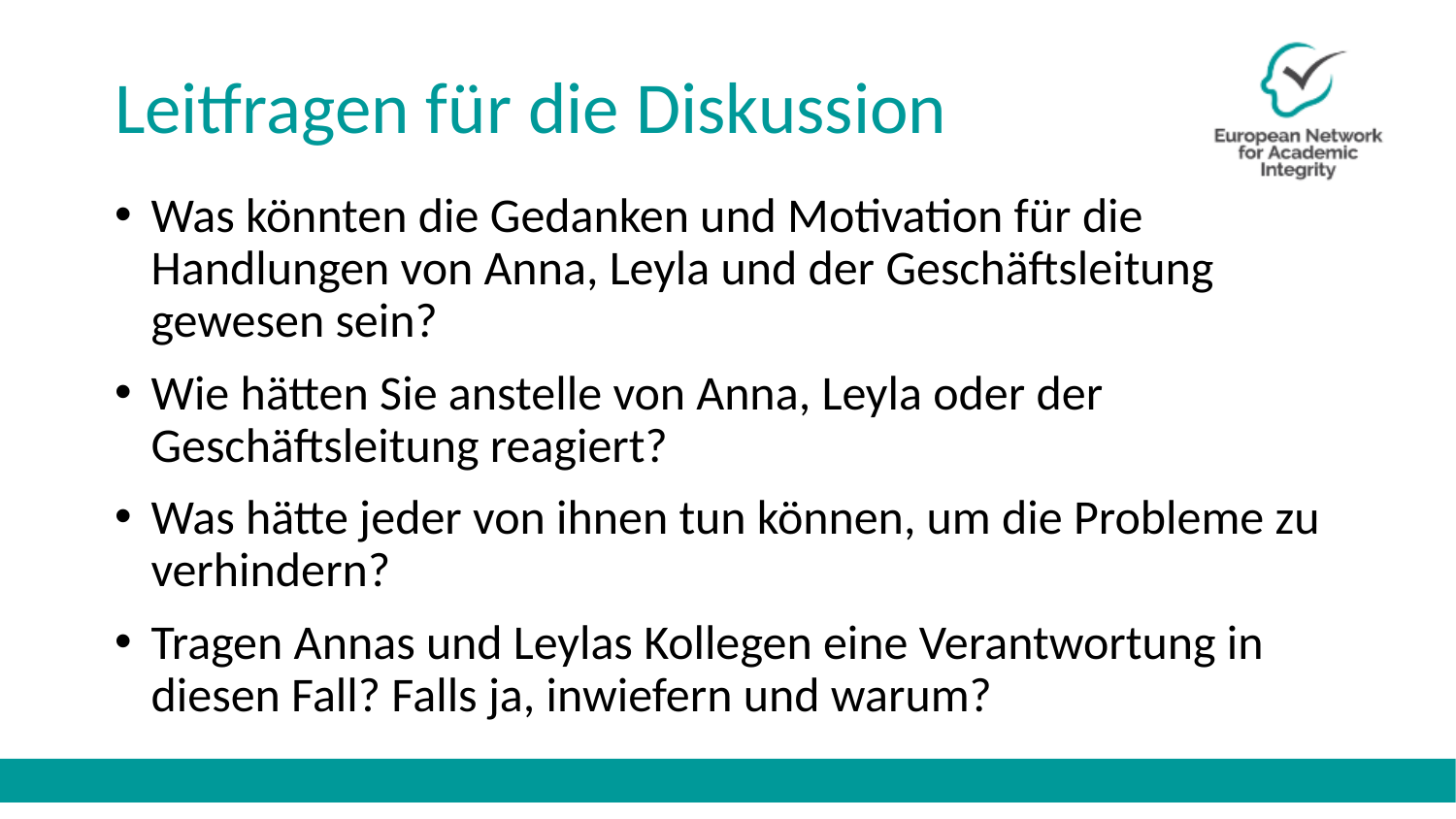

# Leitfragen für die Diskussion
Was könnten die Gedanken und Motivation für die Handlungen von Anna, Leyla und der Geschäftsleitung gewesen sein?
Wie hätten Sie anstelle von Anna, Leyla oder der Geschäftsleitung reagiert?
Was hätte jeder von ihnen tun können, um die Probleme zu verhindern?
Tragen Annas und Leylas Kollegen eine Verantwortung in diesen Fall? Falls ja, inwiefern und warum?